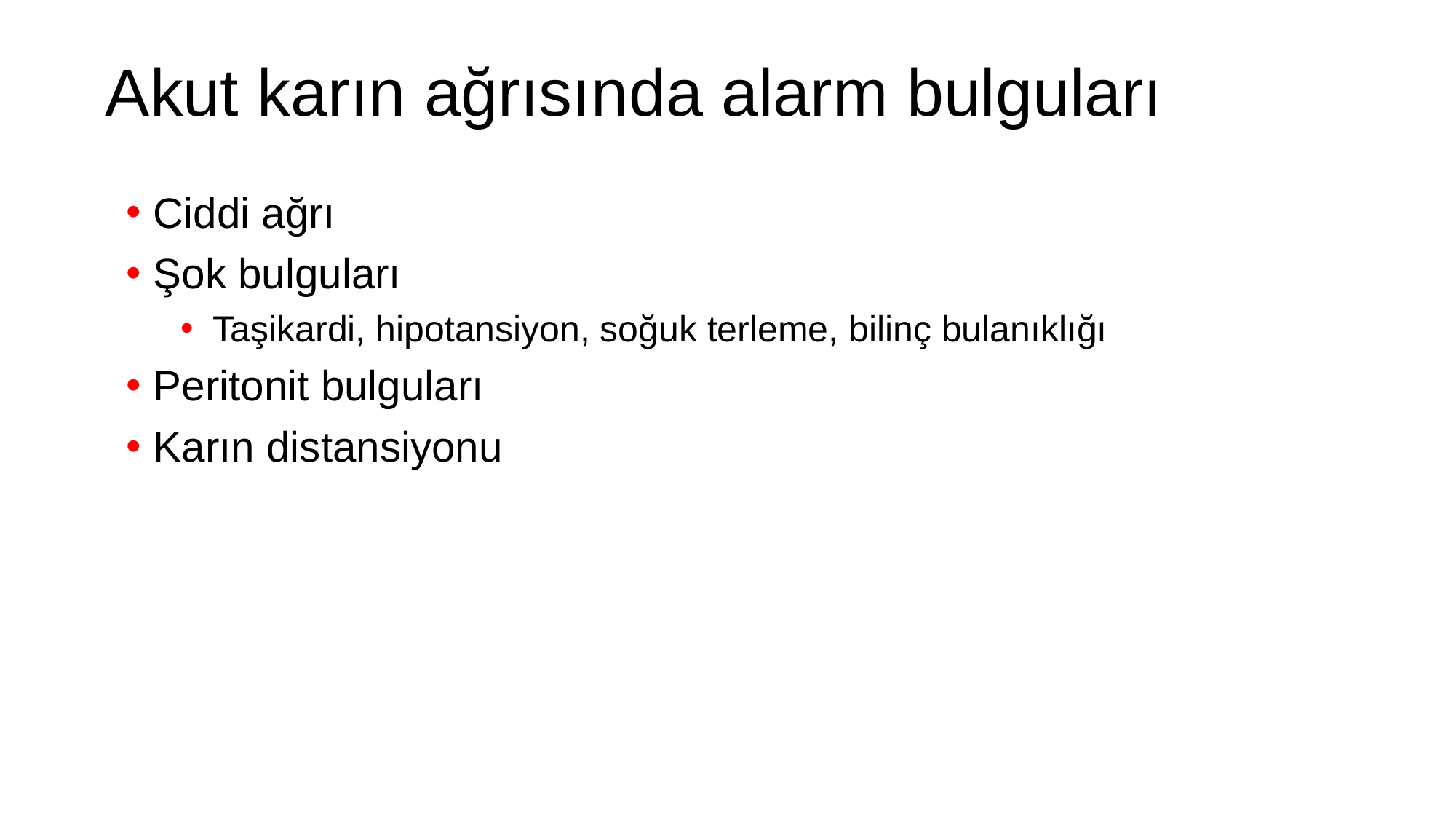

Akut karın ağrısında alarm bulguları
Ciddi ağrı
Şok bulguları
Taşikardi, hipotansiyon, soğuk terleme, bilinç bulanıklığı
Peritonit bulguları
Karın distansiyonu